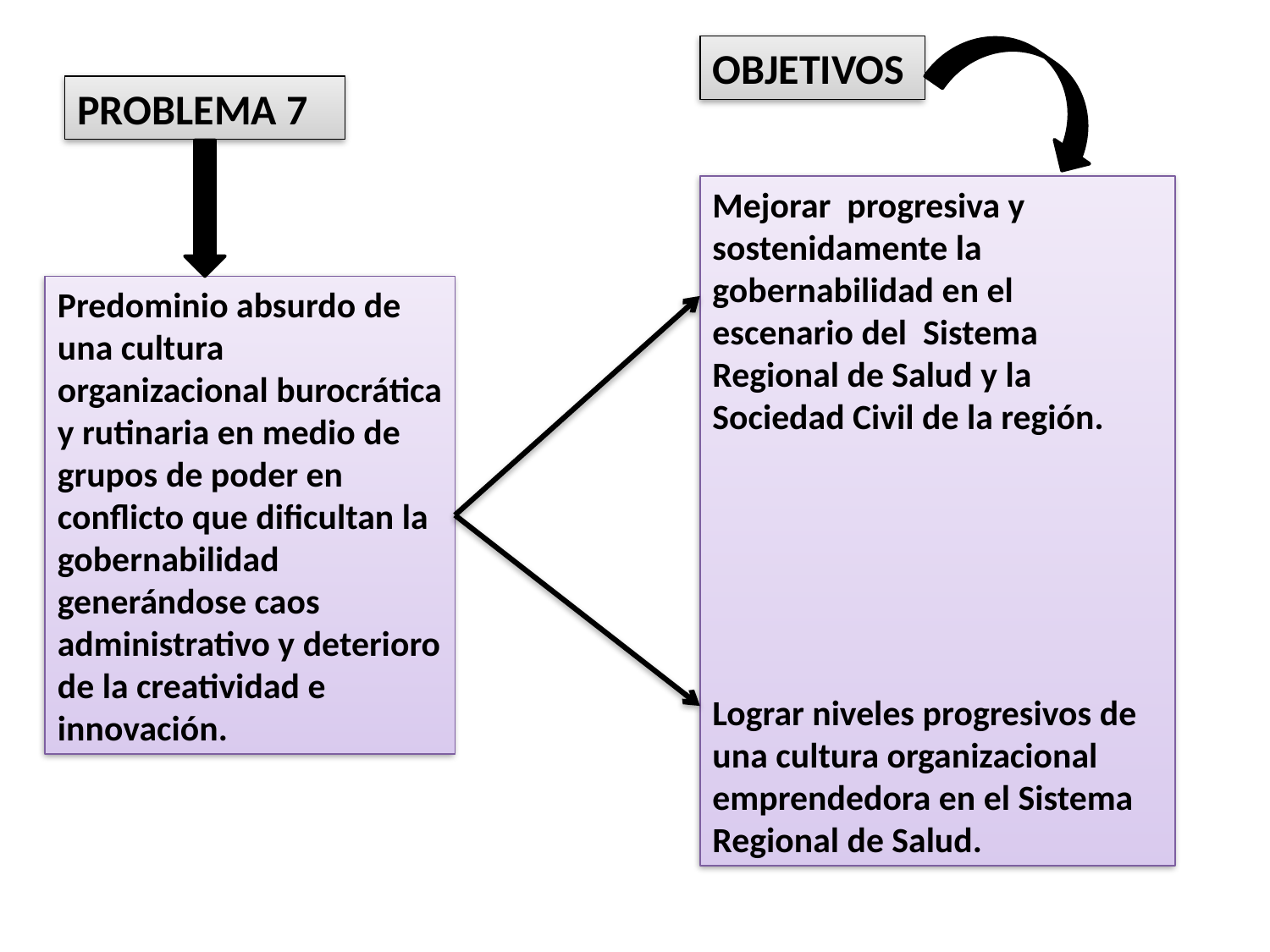

OBJETIVOS
PROBLEMA 7

Mejorar  progresiva y sostenidamente la gobernabilidad en el escenario del  Sistema Regional de Salud y la Sociedad Civil de la región.

Lograr niveles progresivos de una cultura organizacional emprendedora en el Sistema Regional de Salud.
Predominio absurdo de una cultura organizacional burocrática y rutinaria en medio de grupos de poder en conflicto que dificultan la gobernabilidad generándose caos administrativo y deterioro de la creatividad e innovación.